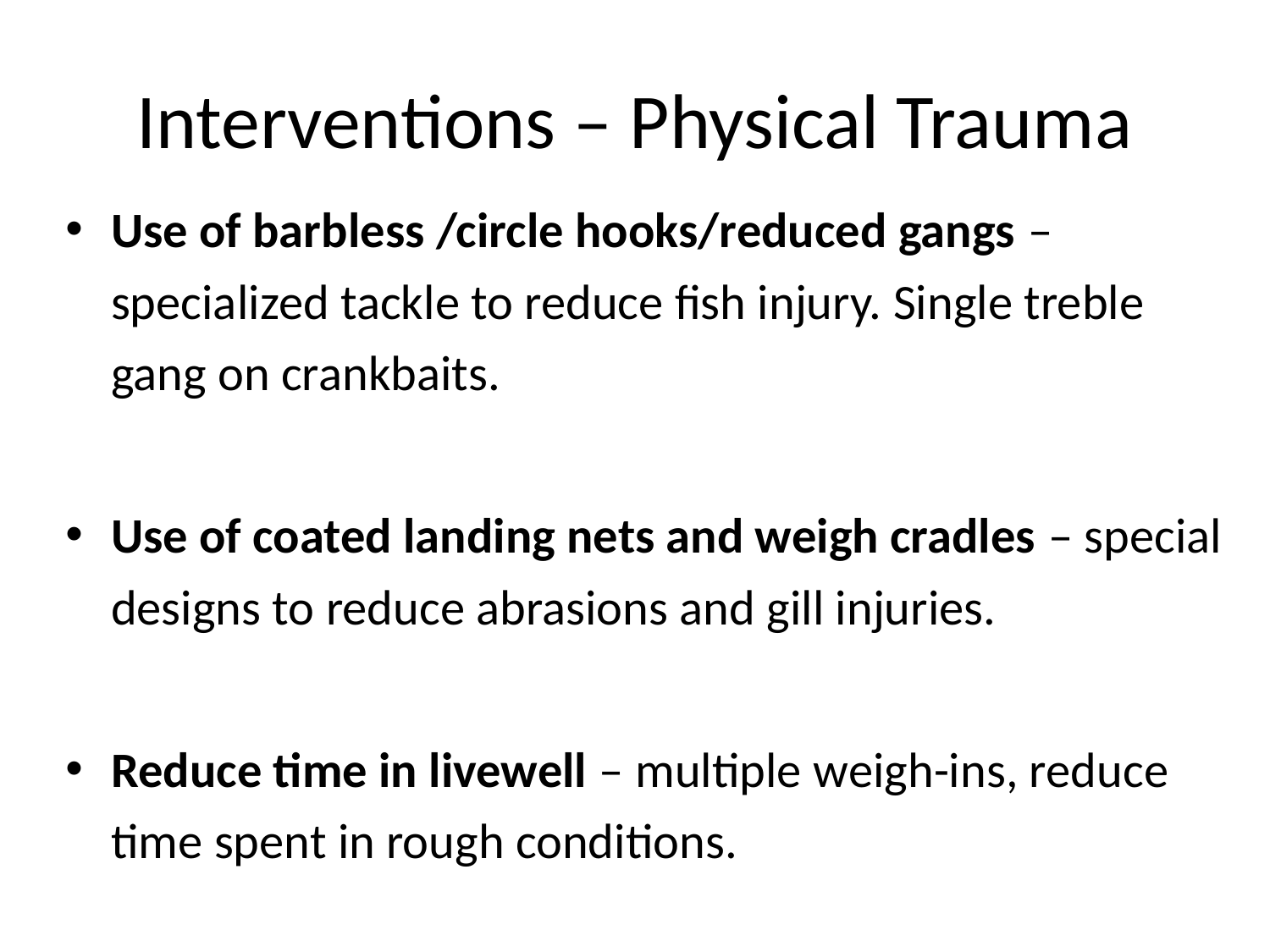

# Interventions – Physical Trauma
Use of barbless /circle hooks/reduced gangs – specialized tackle to reduce fish injury. Single treble gang on crankbaits.

Use of coated landing nets and weigh cradles – special designs to reduce abrasions and gill injuries.

Reduce time in livewell – multiple weigh-ins, reduce time spent in rough conditions.